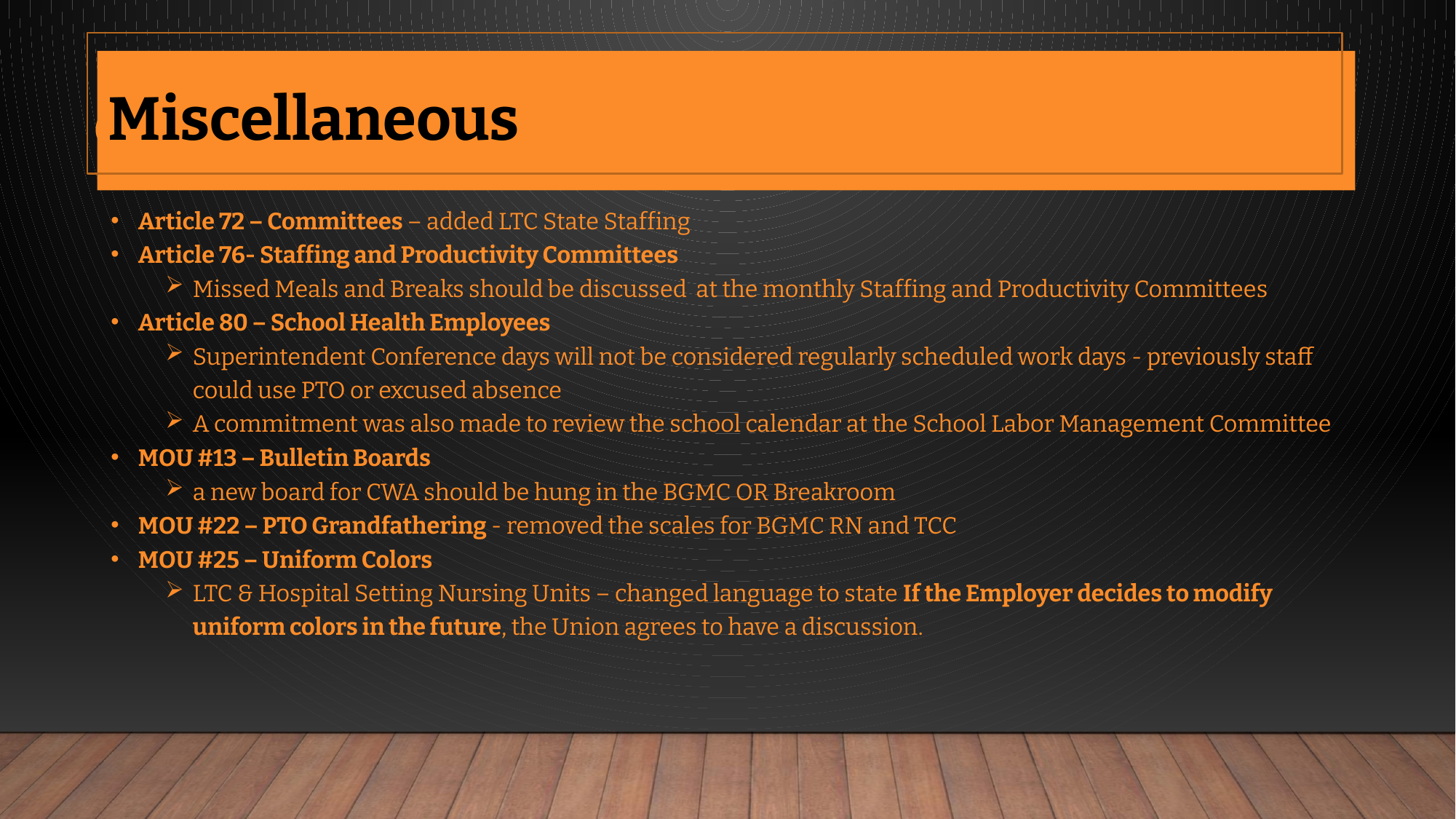

#

Miscellaneous
64
Article 72 – Committees – added LTC State Staffing
Article 76- Staffing and Productivity Committees
Missed Meals and Breaks should be discussed  at the monthly Staffing and Productivity Committees
Article 80 – School Health Employees
Superintendent Conference days will not be considered regularly scheduled work days - previously staff could use PTO or excused absence
A commitment was also made to review the school calendar at the School Labor Management Committee
MOU #13 – Bulletin Boards
a new board for CWA should be hung in the BGMC OR Breakroom
MOU #22 – PTO Grandfathering - removed the scales for BGMC RN and TCC
MOU #25 – Uniform Colors
LTC & Hospital Setting Nursing Units – changed language to state If the Employer decides to modify uniform colors in the future, the Union agrees to have a discussion.